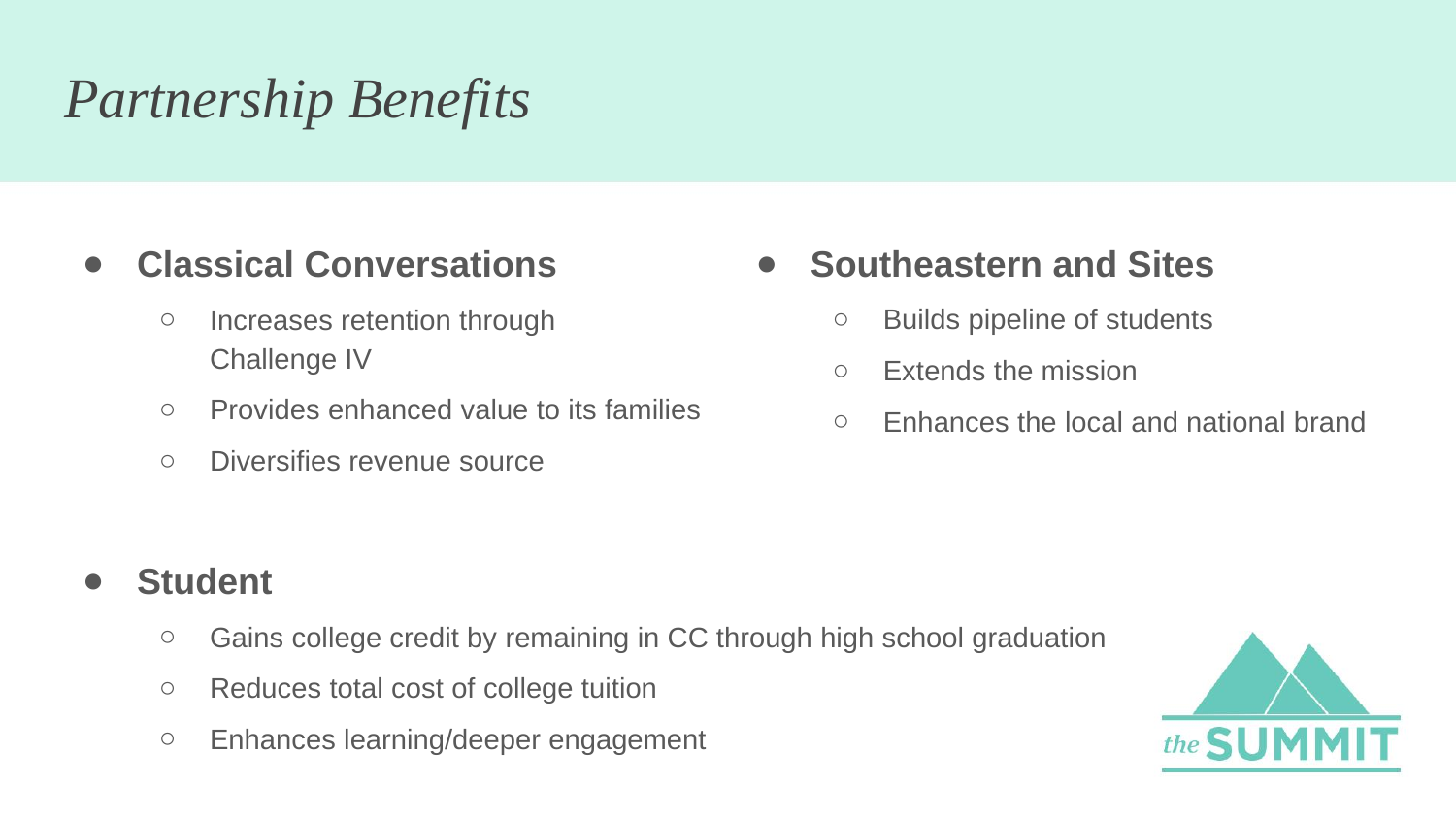

# Partnership Benefits
Classical Conversations
Increases retention through
Challenge IV
Provides enhanced value to its families
Diversifies revenue source

Student
Gains college credit by remaining in CC through high school graduation
Reduces total cost of college tuition
Enhances learning/deeper engagement
Southeastern and Sites
Builds pipeline of students
Extends the mission
Enhances the local and national brand